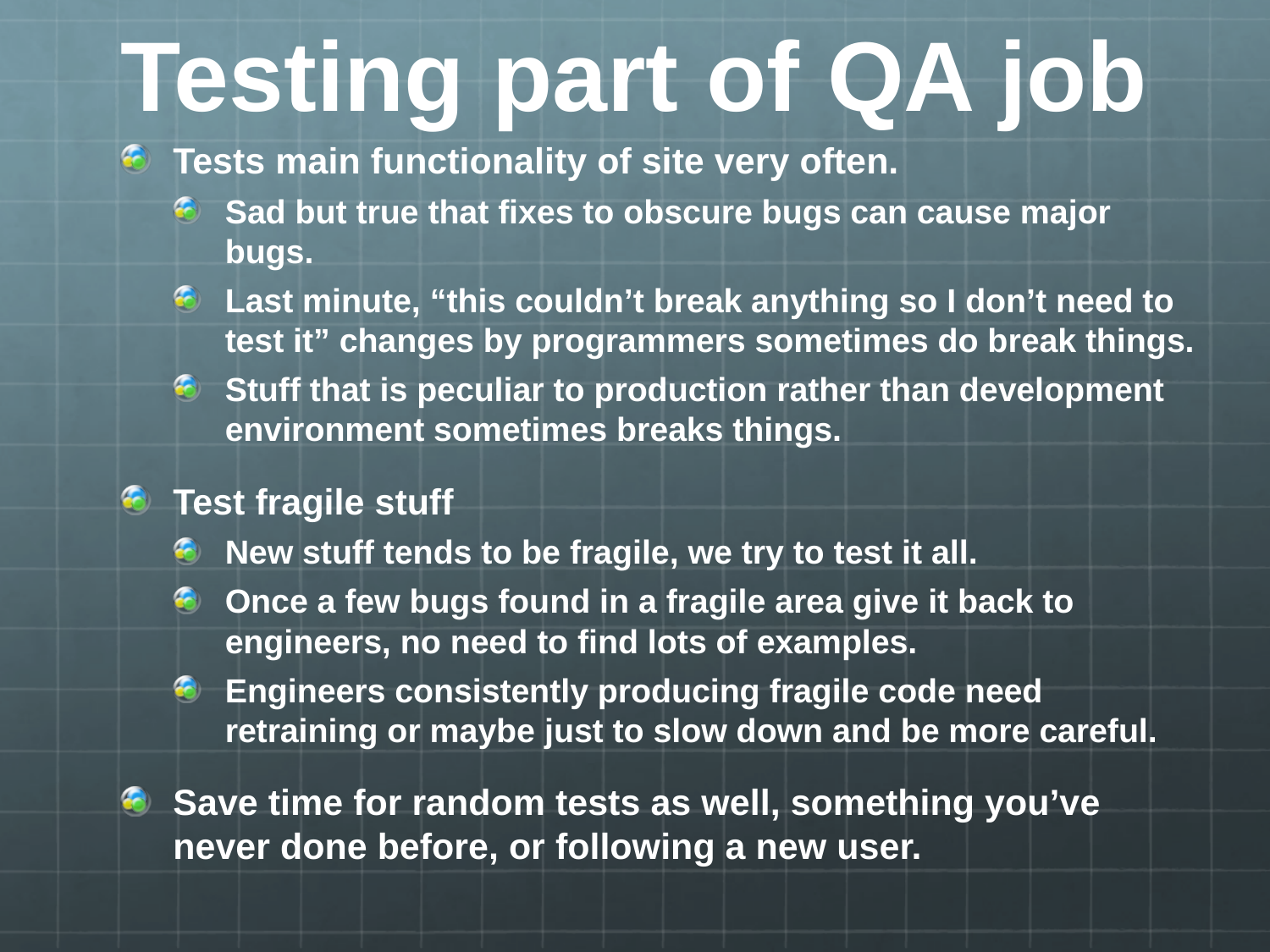

# Testing part of QA job
Tests main functionality of site very often.
Sad but true that fixes to obscure bugs can cause major bugs.
Last minute, “this couldn’t break anything so I don’t need to test it” changes by programmers sometimes do break things.
Stuff that is peculiar to production rather than development environment sometimes breaks things.
Test fragile stuff
New stuff tends to be fragile, we try to test it all.
Once a few bugs found in a fragile area give it back to engineers, no need to find lots of examples.
Engineers consistently producing fragile code need retraining or maybe just to slow down and be more careful.
Save time for random tests as well, something you’ve never done before, or following a new user.